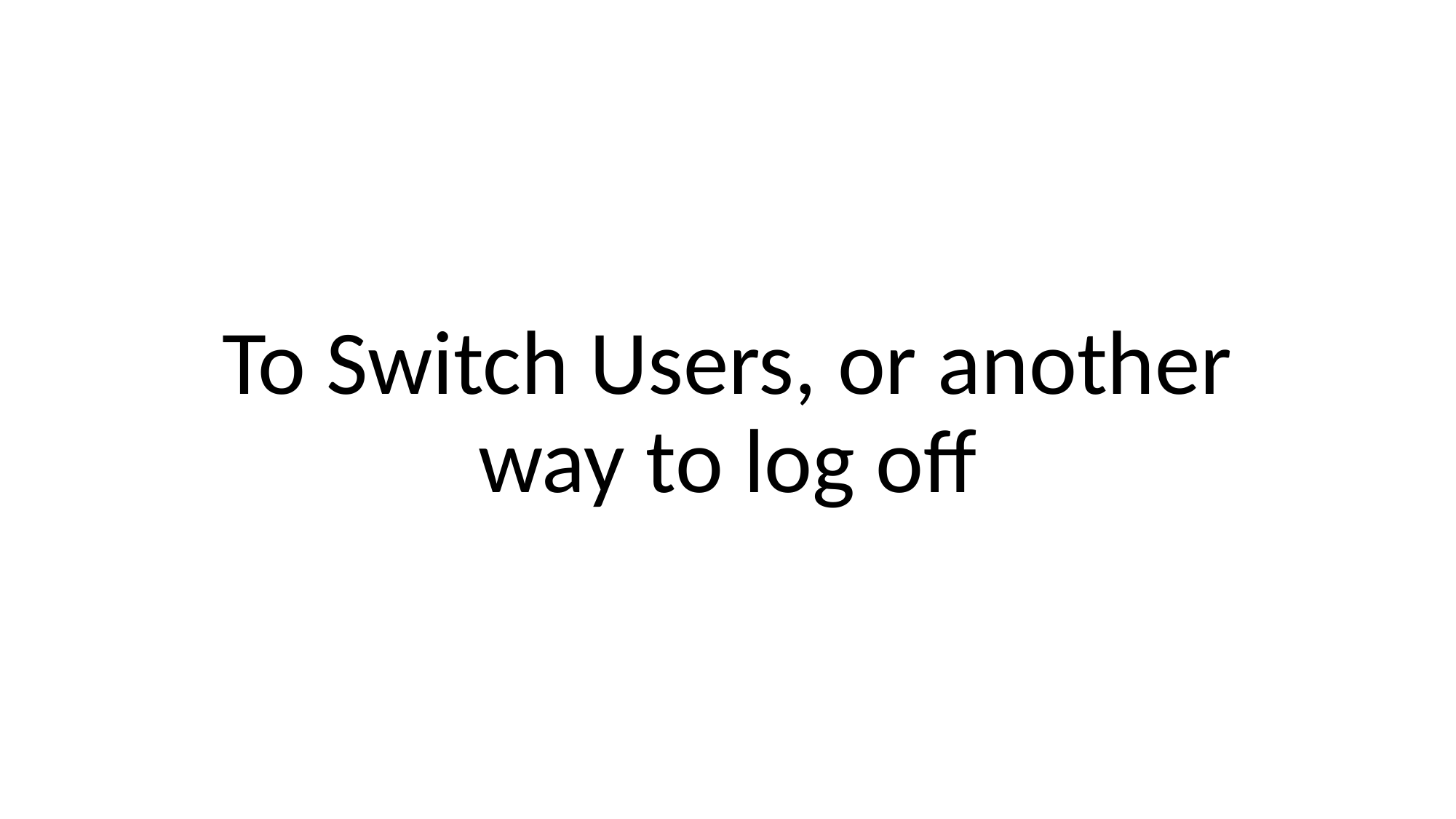

# To Switch Users, or another way to log off